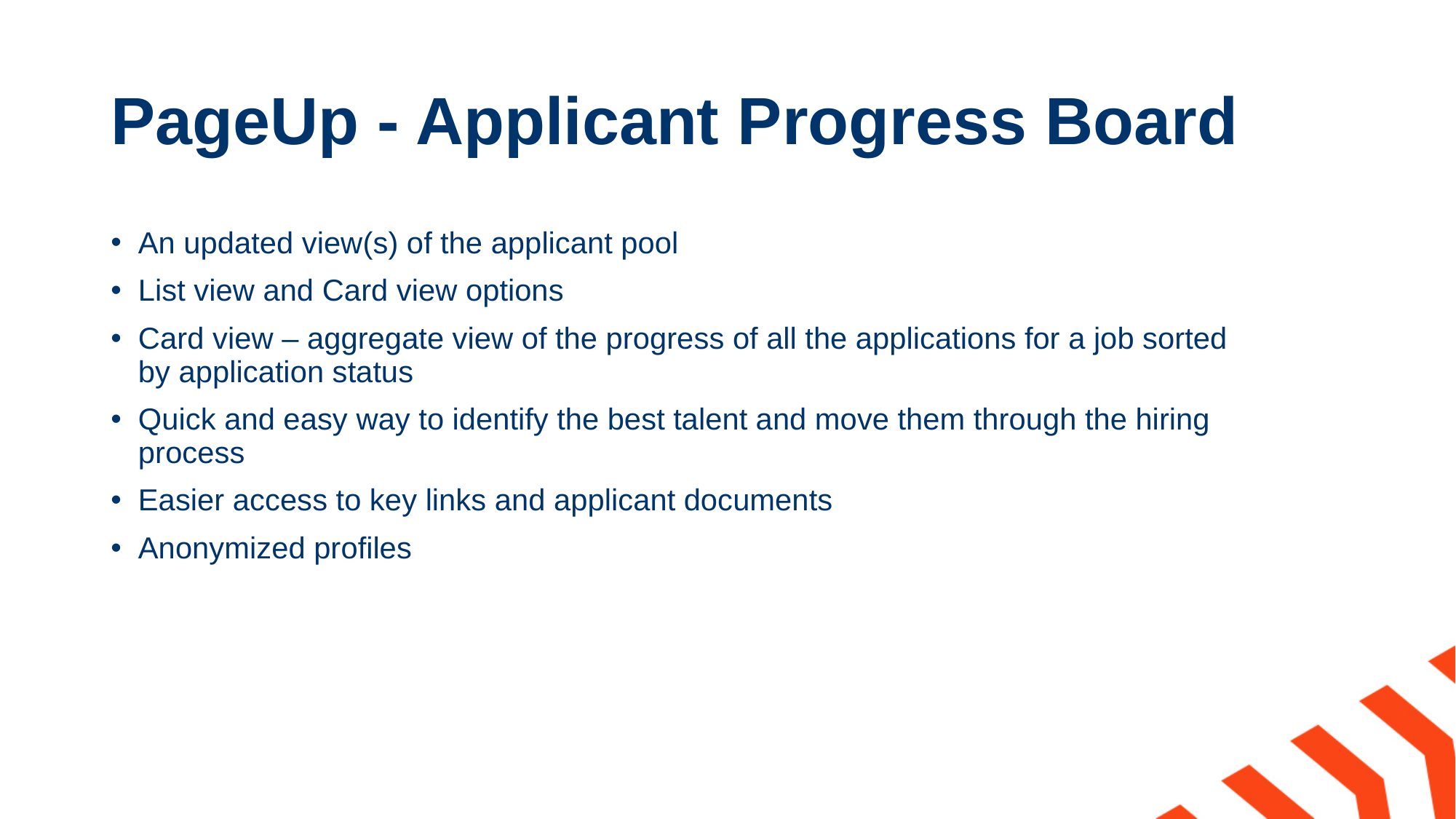

# PageUp - Applicant Progress Board
An updated view(s) of the applicant pool
List view and Card view options
Card view – aggregate view of the progress of all the applications for a job sorted by application status
Quick and easy way to identify the best talent and move them through the hiring process
Easier access to key links and applicant documents
Anonymized profiles